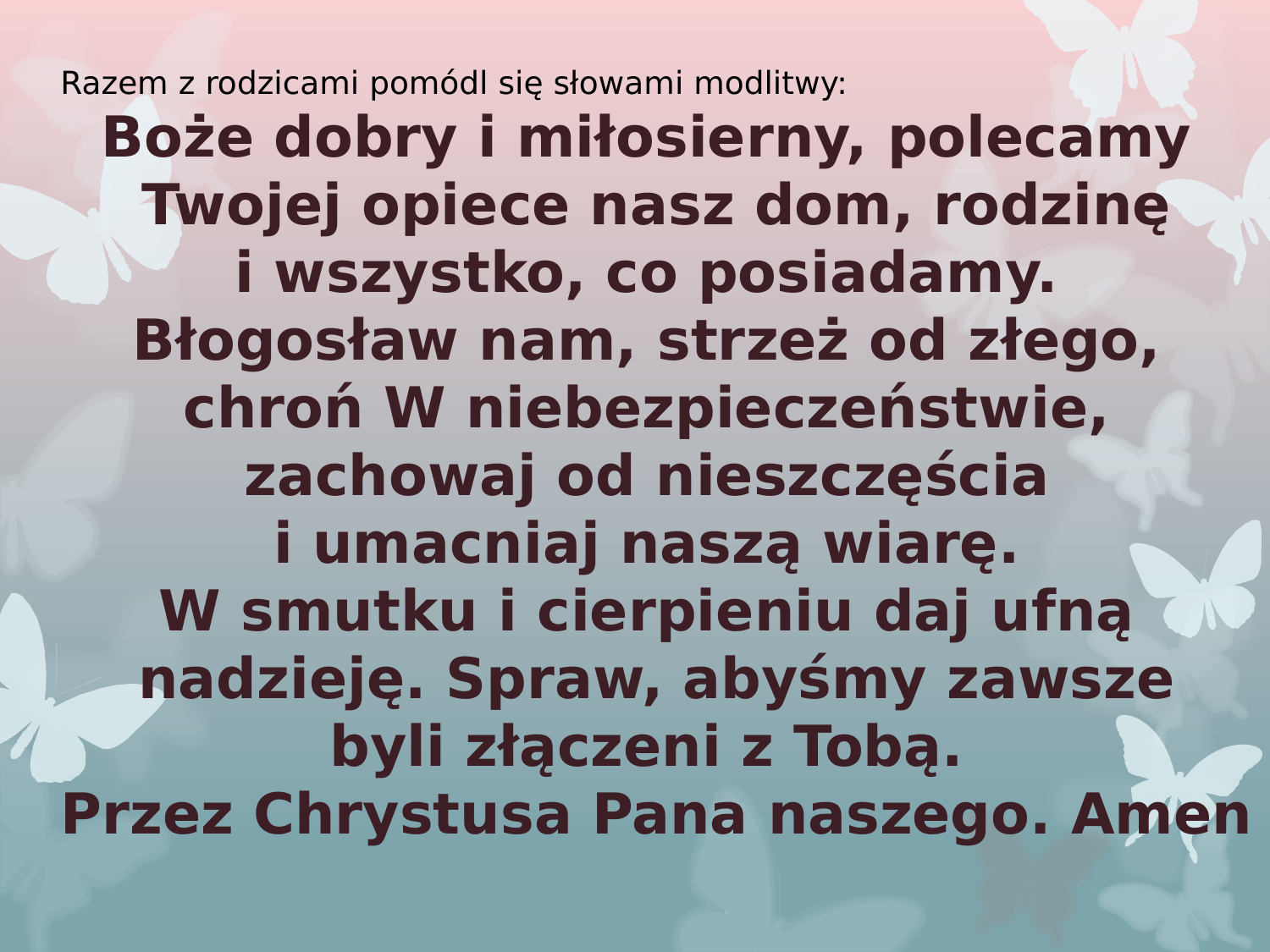

Razem z rodzicami pomódl się słowami modlitwy:
Boże dobry i miłosierny, polecamy
Twojej opiece nasz dom, rodzinę
i wszystko, co posiadamy.
Błogosław nam, strzeż od złego,
chroń W niebezpieczeństwie,
zachowaj od nieszczęścia
i umacniaj naszą wiarę.
W smutku i cierpieniu daj ufną
nadzieję. Spraw, abyśmy zawsze
byli złączeni z Tobą.
Przez Chrystusa Pana naszego. Amen